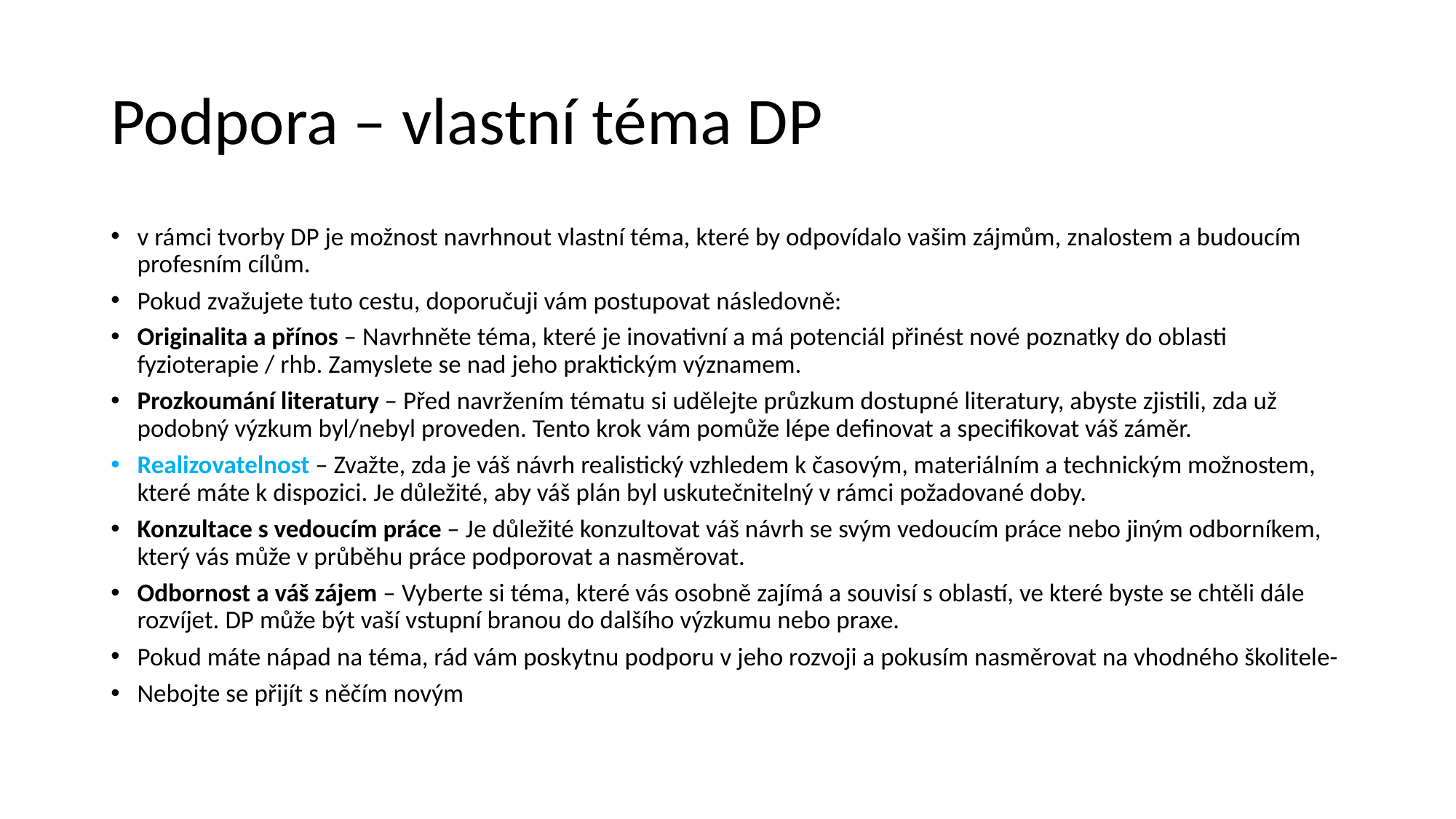

# Podpora – vlastní téma DP
v rámci tvorby DP je možnost navrhnout vlastní téma, které by odpovídalo vašim zájmům, znalostem a budoucím profesním cílům.
Pokud zvažujete tuto cestu, doporučuji vám postupovat následovně:
Originalita a přínos – Navrhněte téma, které je inovativní a má potenciál přinést nové poznatky do oblasti fyzioterapie / rhb. Zamyslete se nad jeho praktickým významem.
Prozkoumání literatury – Před navržením tématu si udělejte průzkum dostupné literatury, abyste zjistili, zda už podobný výzkum byl/nebyl proveden. Tento krok vám pomůže lépe definovat a specifikovat váš záměr.
Realizovatelnost – Zvažte, zda je váš návrh realistický vzhledem k časovým, materiálním a technickým možnostem, které máte k dispozici. Je důležité, aby váš plán byl uskutečnitelný v rámci požadované doby.
Konzultace s vedoucím práce – Je důležité konzultovat váš návrh se svým vedoucím práce nebo jiným odborníkem, který vás může v průběhu práce podporovat a nasměrovat.
Odbornost a váš zájem – Vyberte si téma, které vás osobně zajímá a souvisí s oblastí, ve které byste se chtěli dále rozvíjet. DP může být vaší vstupní branou do dalšího výzkumu nebo praxe.
Pokud máte nápad na téma, rád vám poskytnu podporu v jeho rozvoji a pokusím nasměrovat na vhodného školitele-
Nebojte se přijít s něčím novým